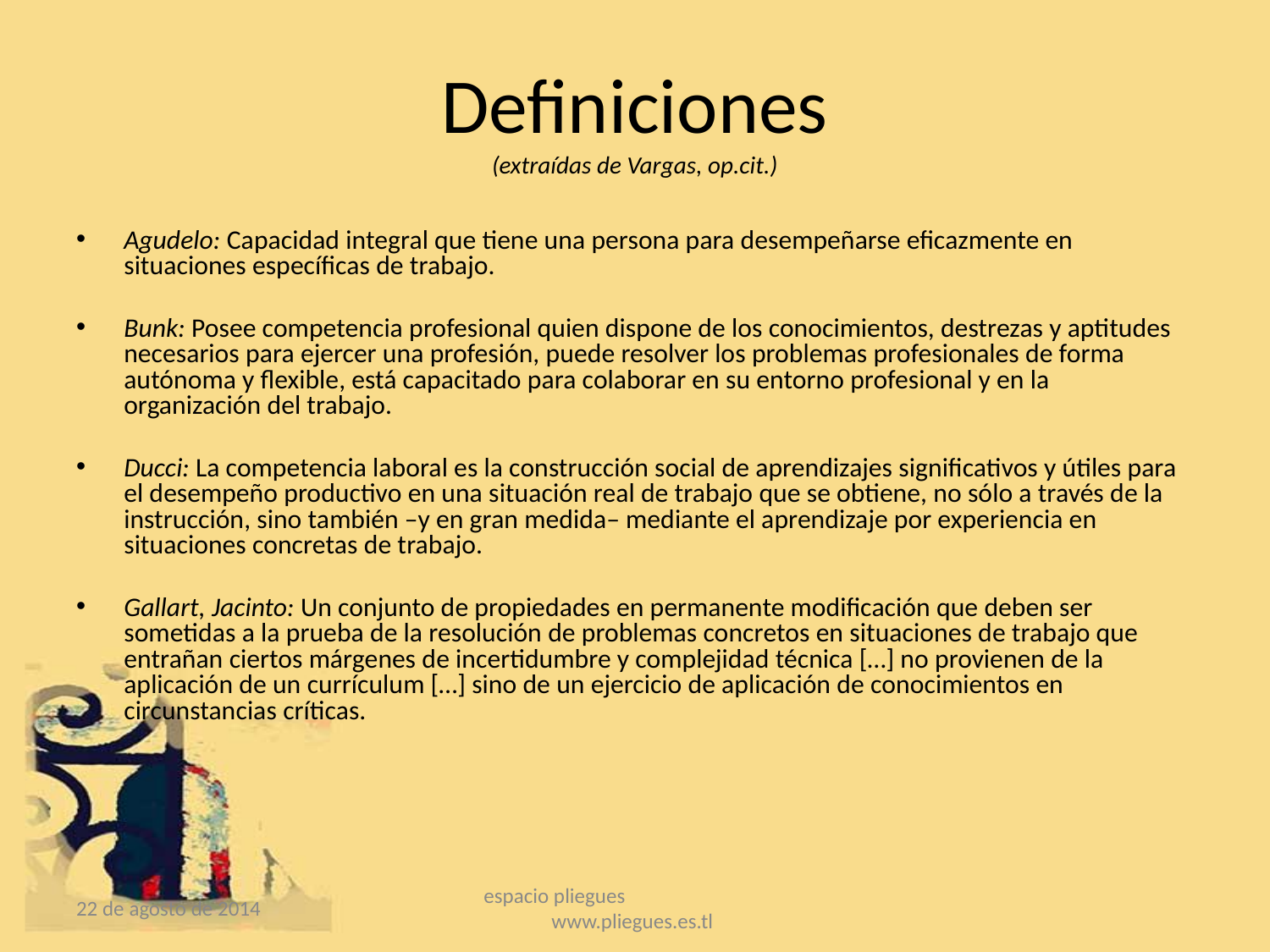

# Definiciones (extraídas de Vargas, op.cit.)
Agudelo: Capacidad integral que tiene una persona para desempeñarse eficazmente en situaciones específicas de trabajo.

Bunk: Posee competencia profesional quien dispone de los conocimientos, destrezas y aptitudes necesarios para ejercer una profesión, puede resolver los problemas profesionales de forma autónoma y flexible, está capacitado para colaborar en su entorno profesional y en la organización del trabajo.

Ducci: La competencia laboral es la construcción social de aprendizajes significativos y útiles para el desempeño productivo en una situación real de trabajo que se obtiene, no sólo a través de la instrucción, sino también –y en gran medida– mediante el aprendizaje por experiencia en situaciones concretas de trabajo.

Gallart, Jacinto: Un conjunto de propiedades en permanente modificación que deben ser sometidas a la prueba de la resolución de problemas concretos en situaciones de trabajo que entrañan ciertos márgenes de incertidumbre y complejidad técnica […] no provienen de la aplicación de un currículum […] sino de un ejercicio de aplicación de conocimientos en circunstancias críticas.
22 de agosto de 2014
espacio pliegues                                  www.pliegues.es.tl